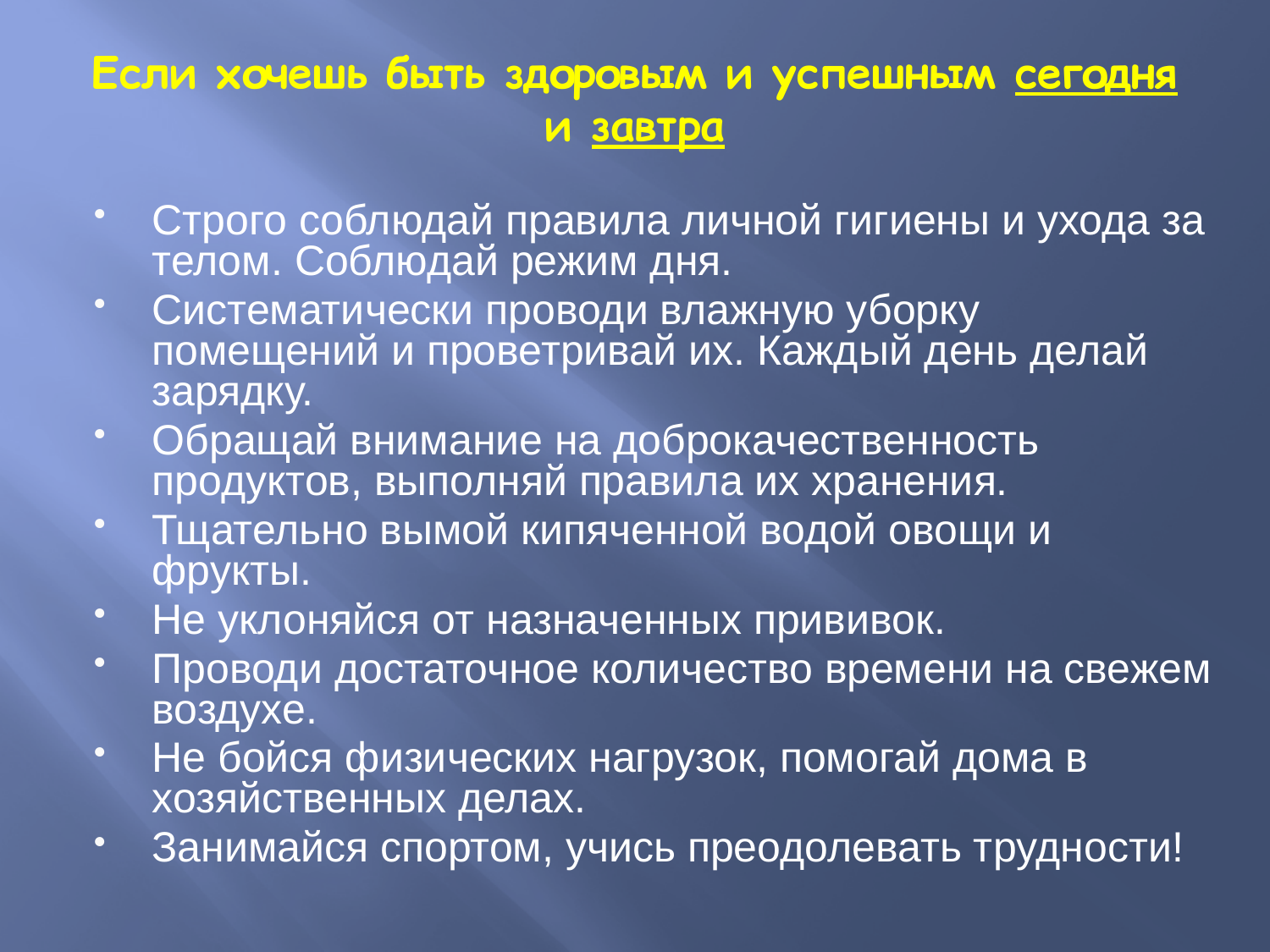

# Если хочешь быть здоровым и успешным сегодня и завтра
Строго соблюдай правила личной гигиены и ухода за телом. Соблюдай режим дня.
Систематически проводи влажную уборку помещений и проветривай их. Каждый день делай зарядку.
Обращай внимание на доброкачественность продуктов, выполняй правила их хранения.
Тщательно вымой кипяченной водой овощи и фрукты.
Не уклоняйся от назначенных прививок.
Проводи достаточное количество времени на свежем воздухе.
Не бойся физических нагрузок, помогай дома в хозяйственных делах.
Занимайся спортом, учись преодолевать трудности!